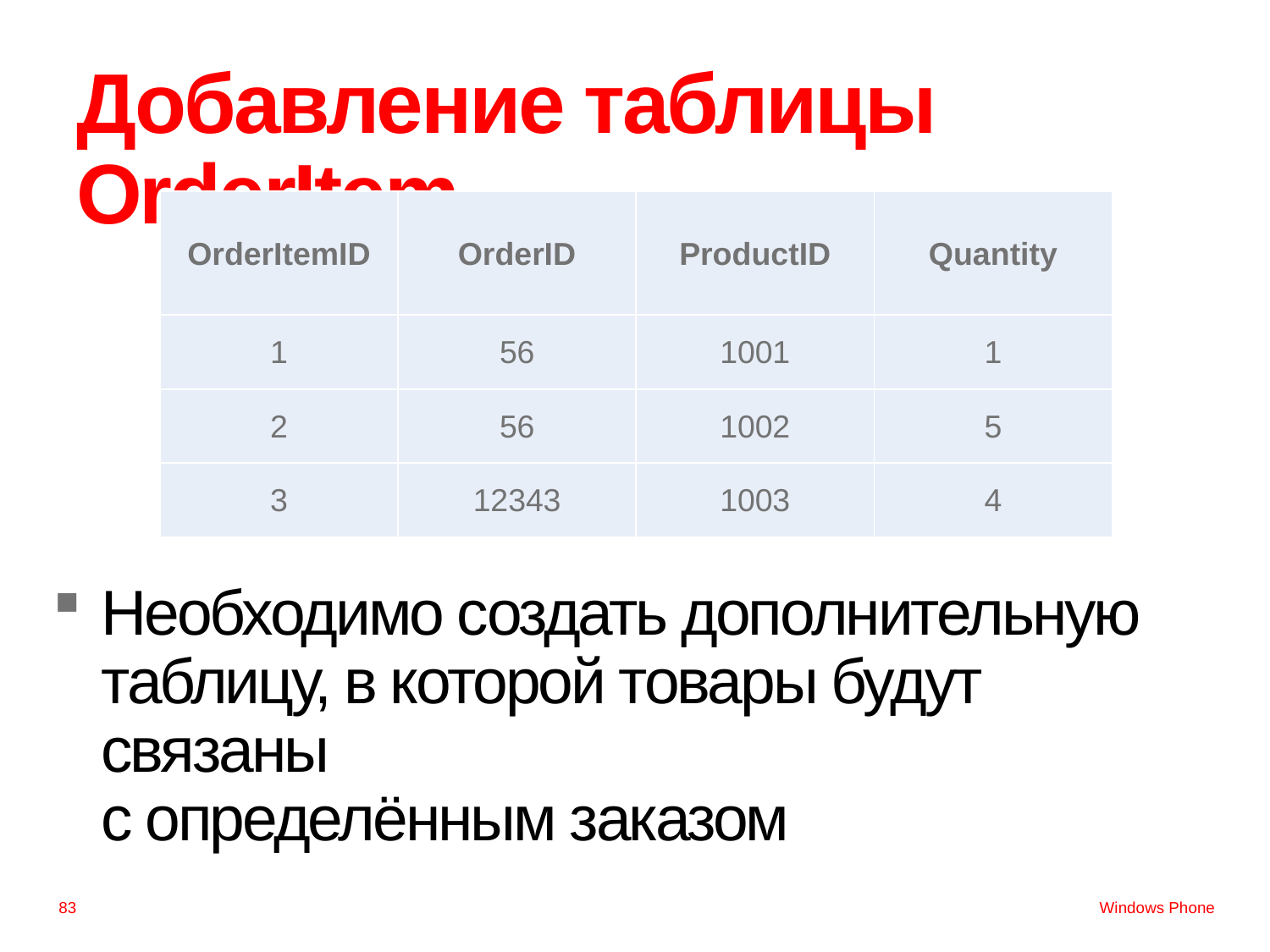

# Добавление таблицы OrderItem
| OrderItemID | OrderID | ProductID | Quantity |
| --- | --- | --- | --- |
| 1 | 56 | 1001 | 1 |
| 2 | 56 | 1002 | 5 |
| 3 | 12343 | 1003 | 4 |
Необходимо создать дополнительную таблицу, в которой товары будут связаны
с определённым заказом
83